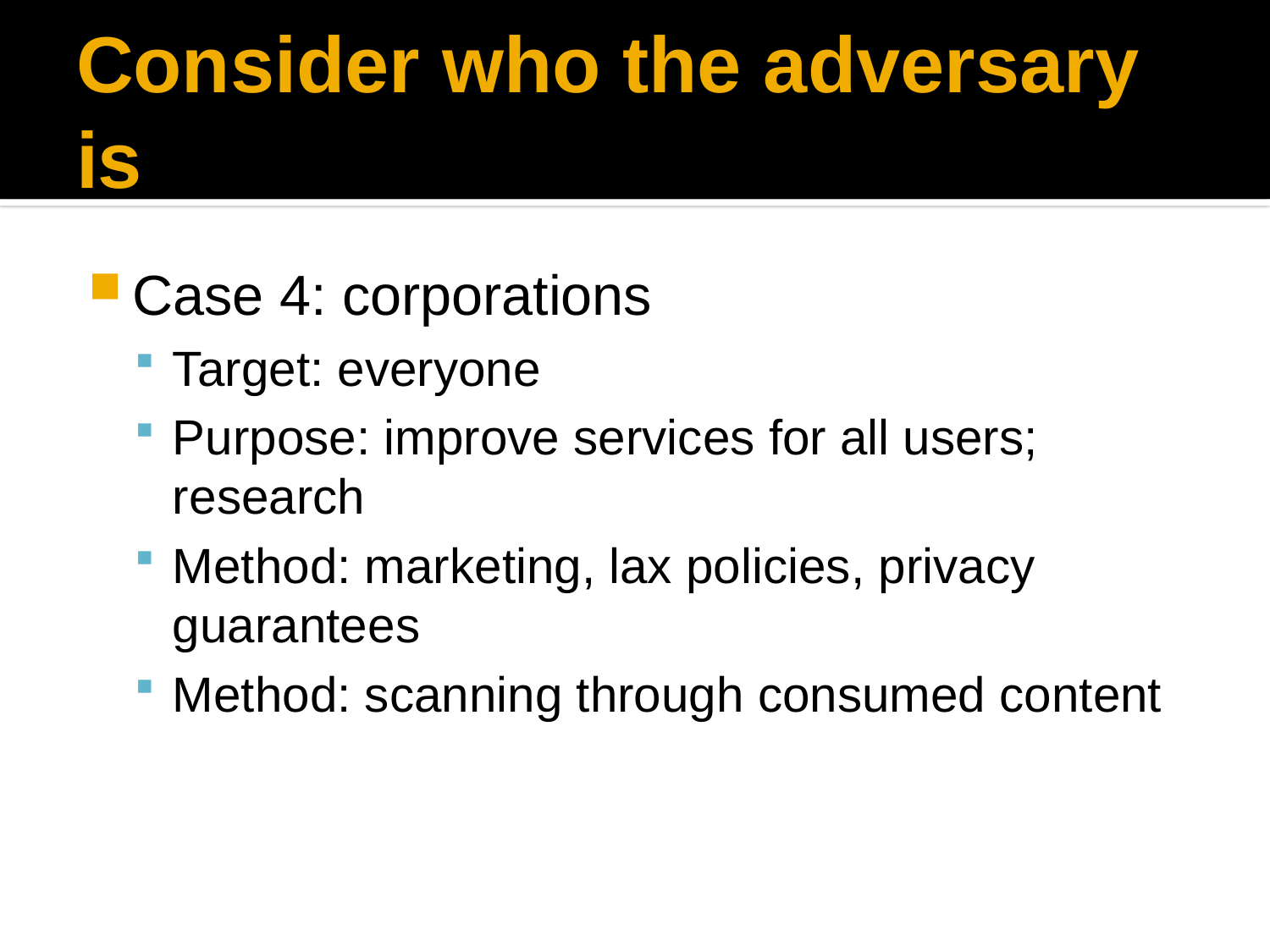

# Consider who the adversary is
Case 4: corporations
Target: everyone
Purpose: improve services for all users; research
Method: marketing, lax policies, privacy guarantees
Method: scanning through consumed content